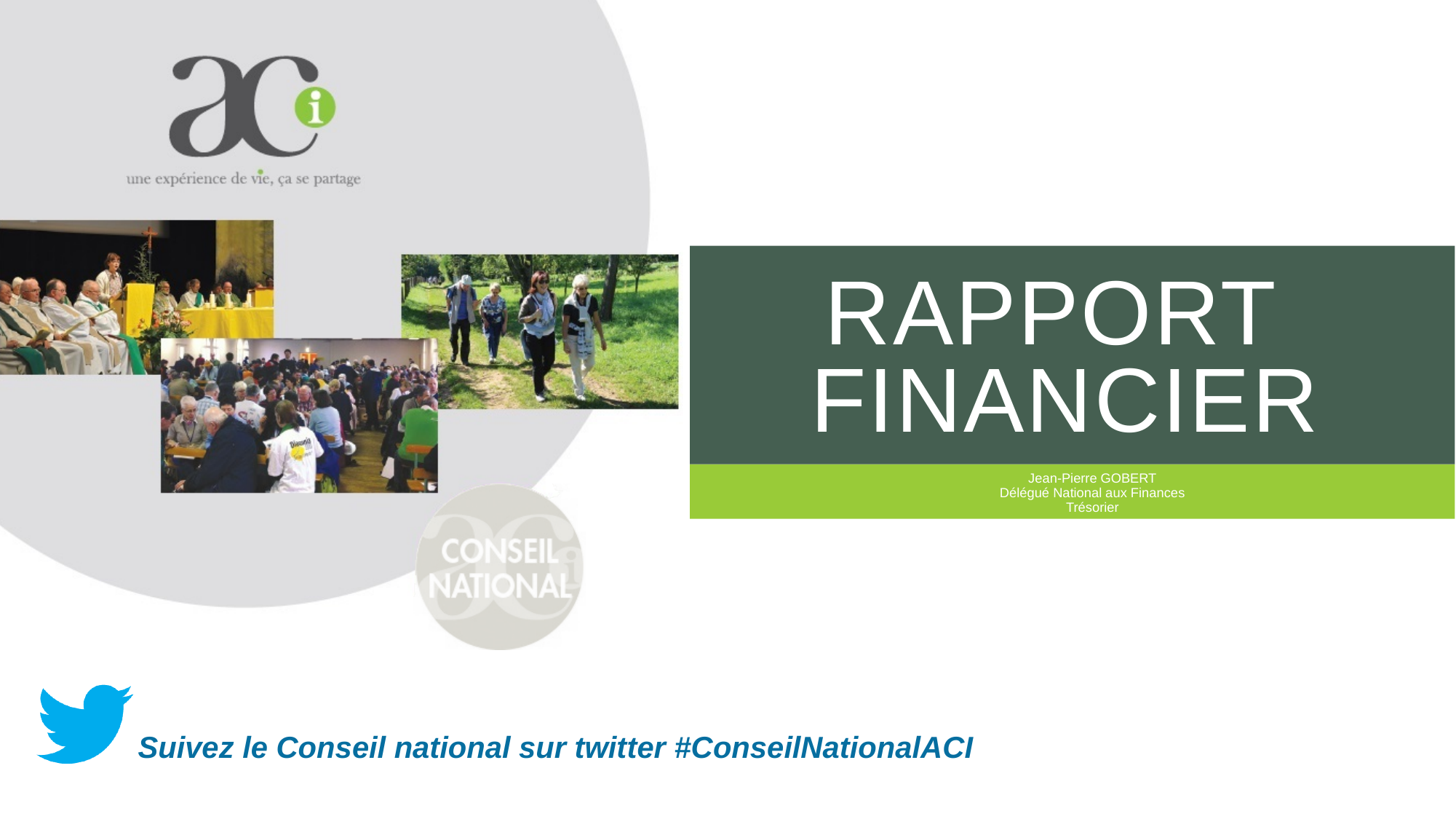

# Rapport Financier
Jean-Pierre GOBERT
Délégué National aux Finances
Trésorier
Suivez le Conseil national sur twitter #ConseilNationalACI